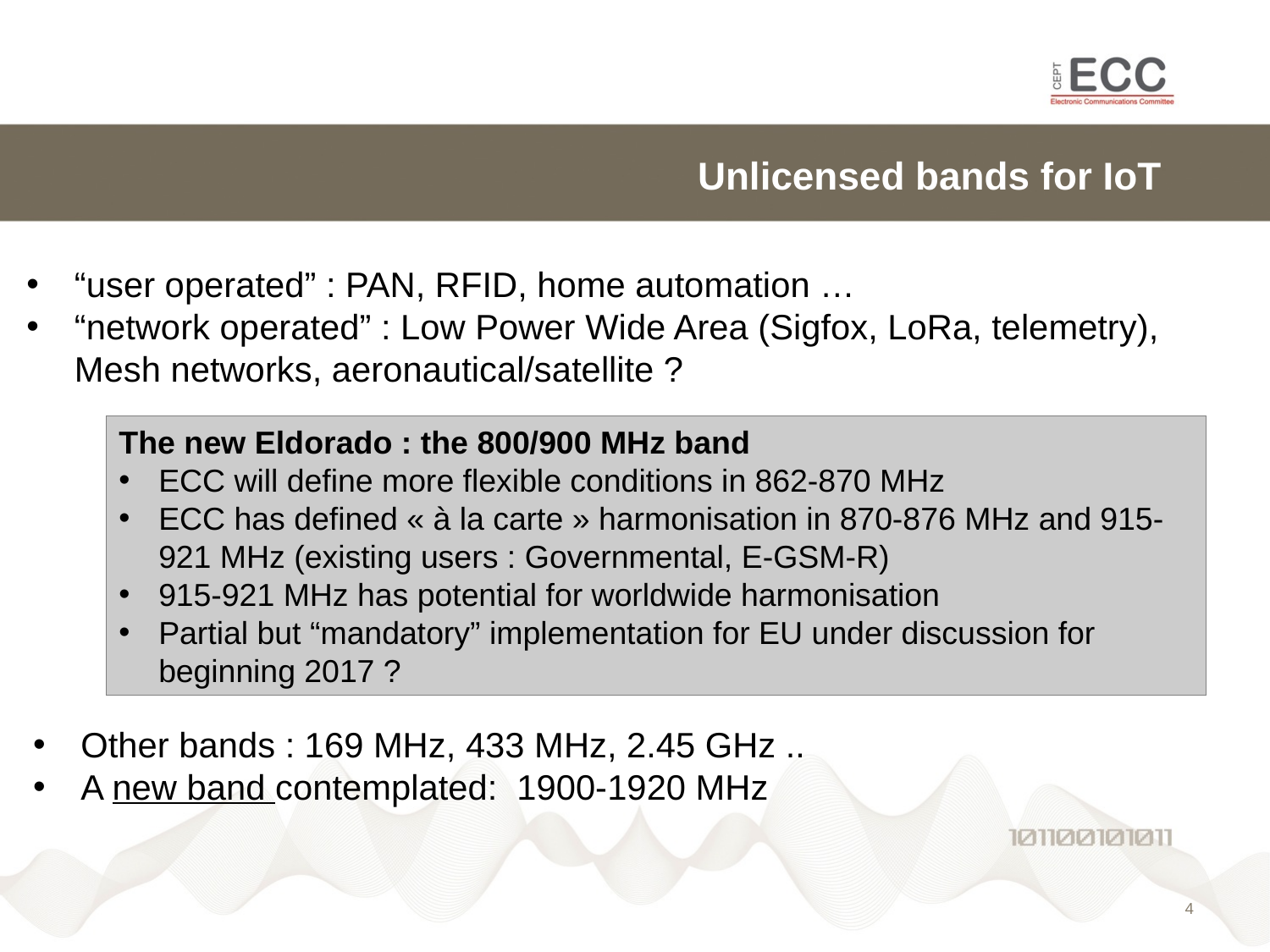

# Unlicensed bands for IoT
“user operated” : PAN, RFID, home automation …
“network operated” : Low Power Wide Area (Sigfox, LoRa, telemetry), Mesh networks, aeronautical/satellite ?
The new Eldorado : the 800/900 MHz band
ECC will define more flexible conditions in 862-870 MHz
ECC has defined « à la carte » harmonisation in 870-876 MHz and 915-921 MHz (existing users : Governmental, E-GSM-R)
915-921 MHz has potential for worldwide harmonisation
Partial but “mandatory” implementation for EU under discussion for beginning 2017 ?
Other bands : 169 MHz, 433 MHz, 2.45 GHz ..
A new band contemplated:  1900-1920 MHz
4